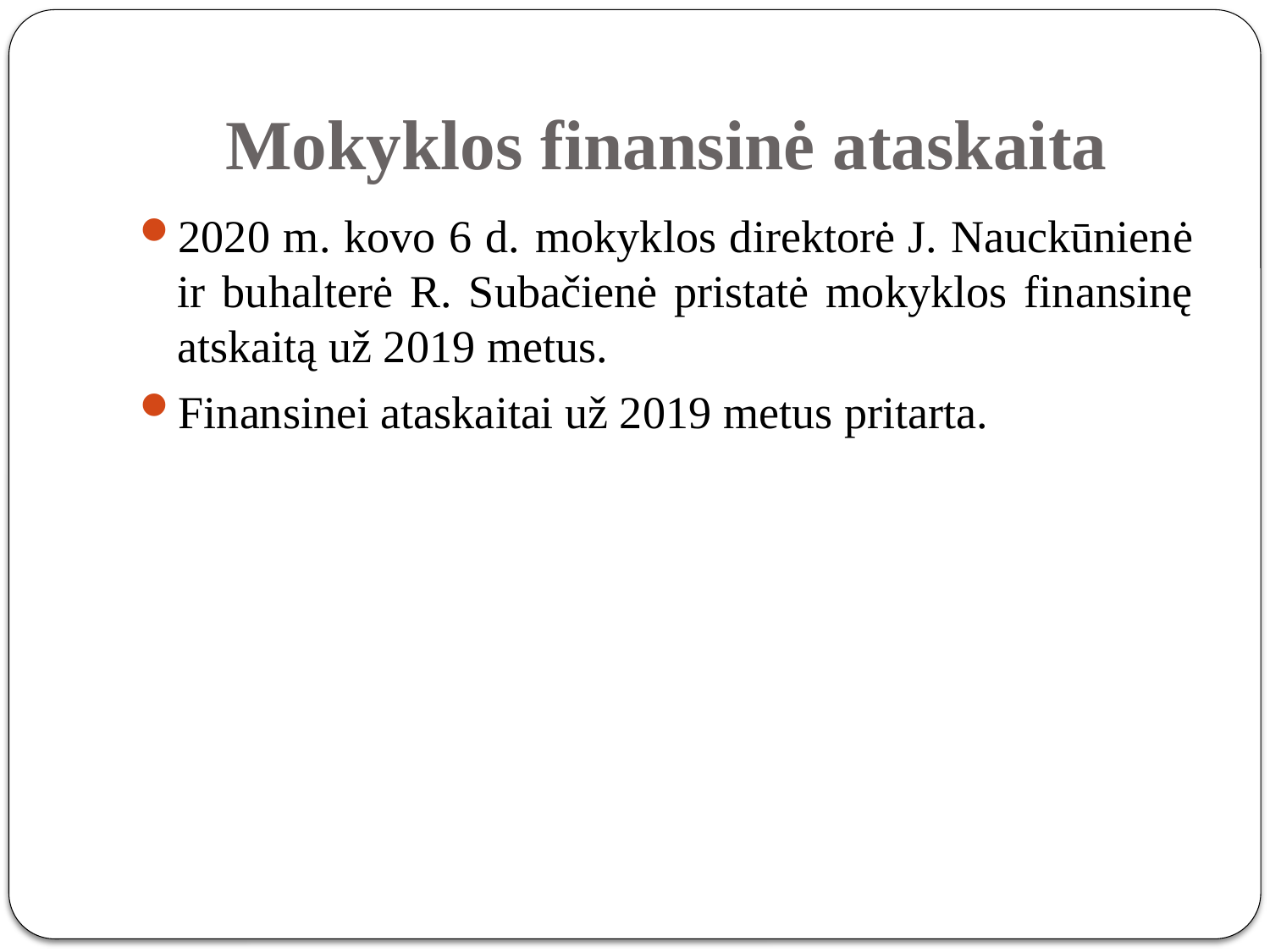

# Mokyklos finansinė ataskaita
2020 m. kovo 6 d. mokyklos direktorė J. Nauckūnienė ir buhalterė R. Subačienė pristatė mokyklos finansinę atskaitą už 2019 metus.
Finansinei ataskaitai už 2019 metus pritarta.